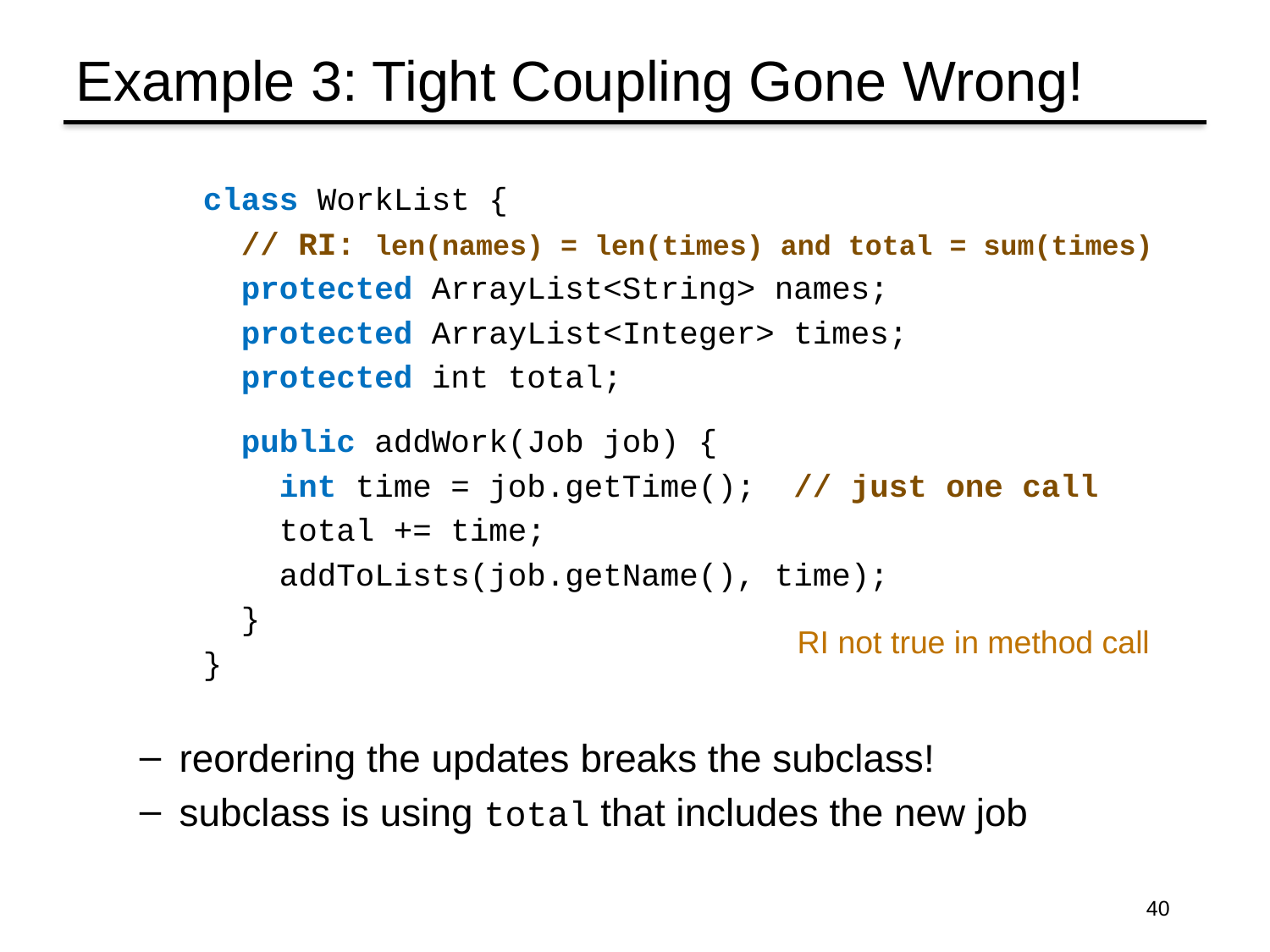

# Example 3: Tight Coupling Gone Wrong!
class WorkList {
  // RI: len(names) = len(times) and total = sum(times)
  protected ArrayList<String> names;
  protected ArrayList<Integer> times;
  protected int total;

  public addWork(Job job) {
    int time = job.getTime();  // just one call
    total += time;
    addToLists(job.getName(), time);
  }
}

reordering the updates breaks the subclass!
subclass is using total that includes the new job
RI not true in method call
40